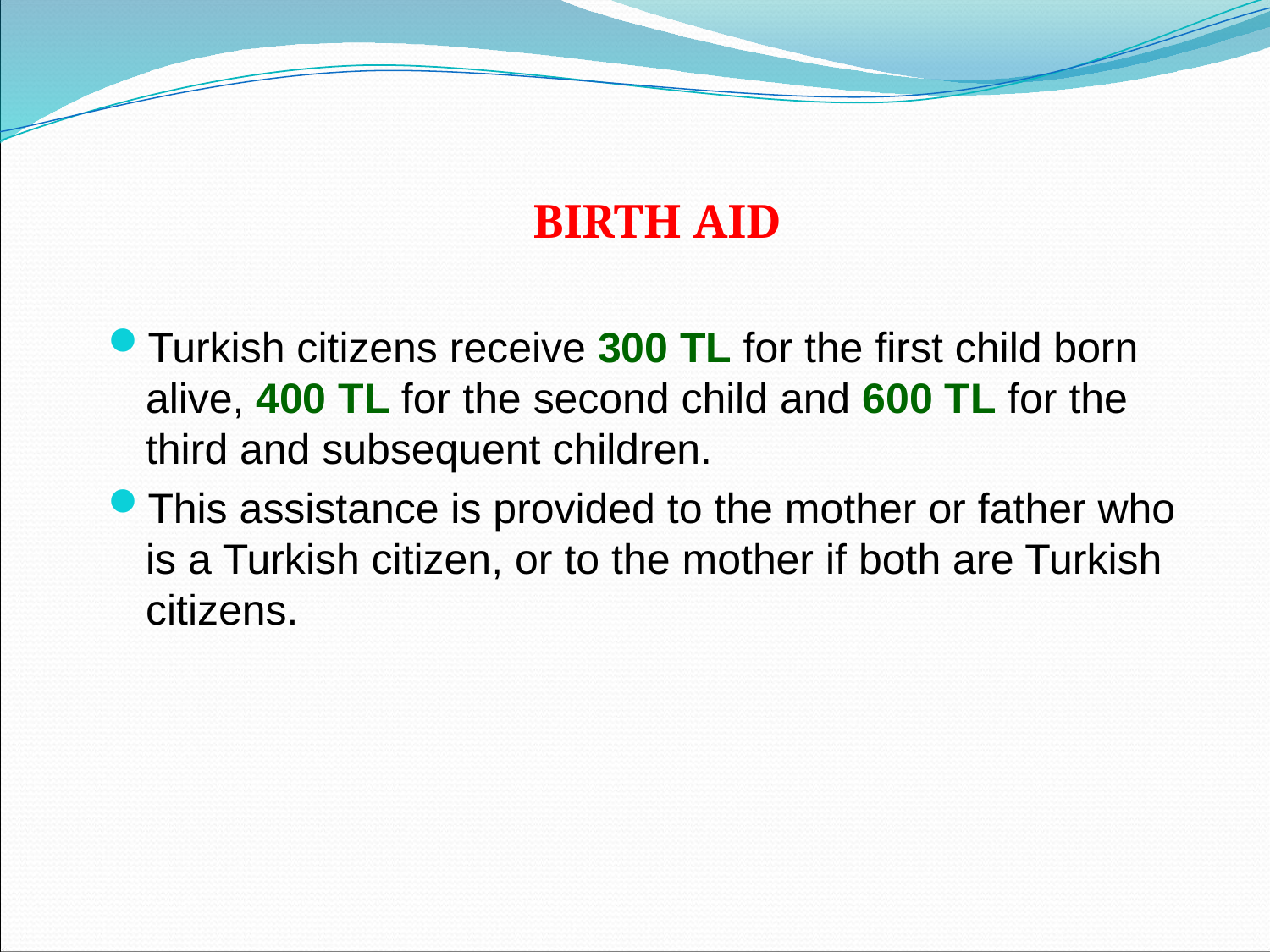

BIRTH AID

Turkish citizens receive 300 TL for the first child born alive, 400 TL for the second child and 600 TL for the third and subsequent children.
This assistance is provided to the mother or father who is a Turkish citizen, or to the mother if both are Turkish citizens.